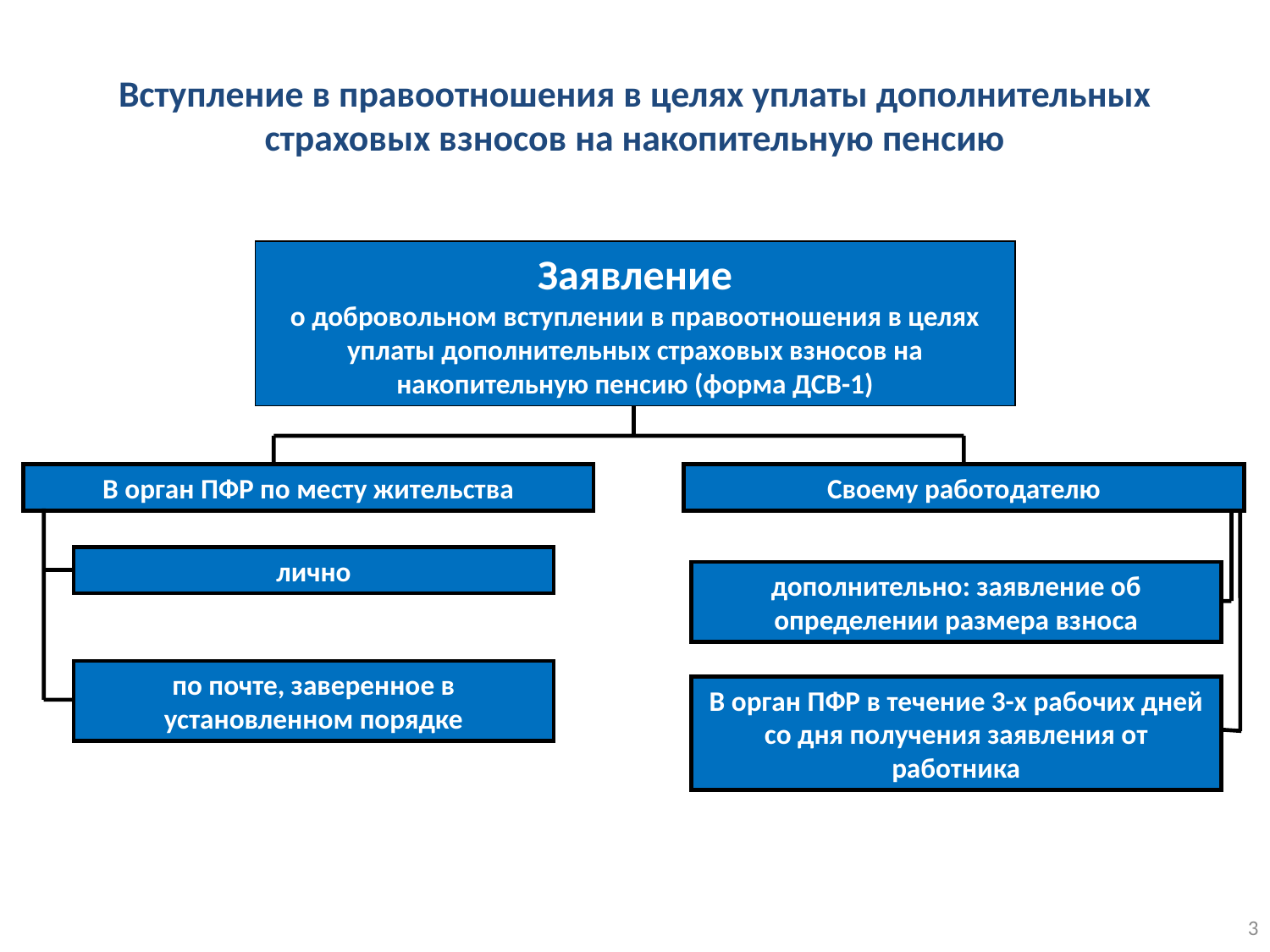

Вступление в правоотношения в целях уплаты дополнительных страховых взносов на накопительную пенсию
Заявление
о добровольном вступлении в правоотношения в целях уплаты дополнительных страховых взносов на накопительную пенсию (форма ДСВ-1)

В орган ПФР по месту жительства
Своему работодателю

лично
дополнительно: заявление об определении размера взноса

по почте, заверенное в установленном порядке
В орган ПФР в течение 3-х рабочих дней со дня получения заявления от работника

3